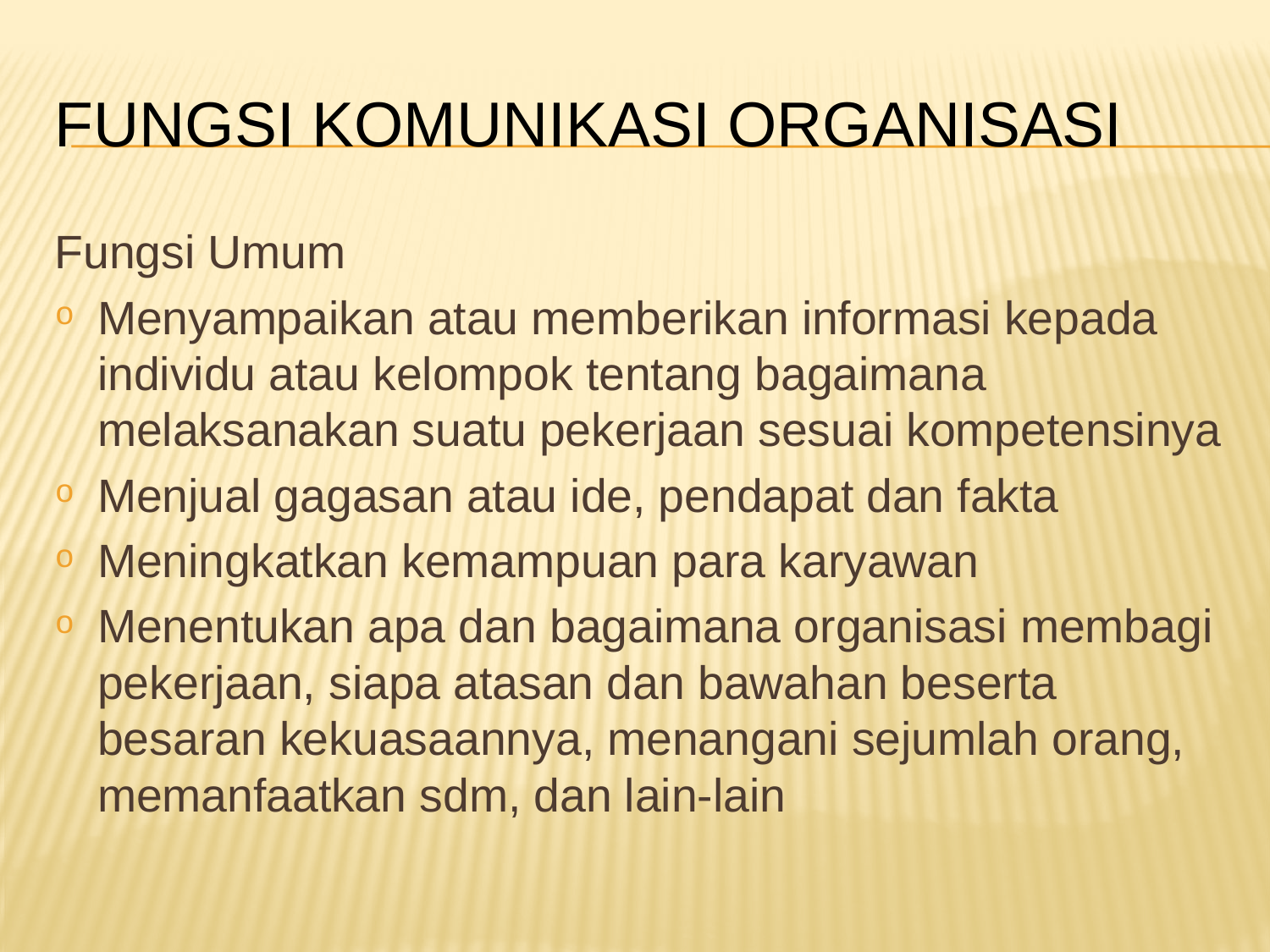

# FUNGSI KOMUNIKASI ORGANISASI
Fungsi Umum
Menyampaikan atau memberikan informasi kepada individu atau kelompok tentang bagaimana melaksanakan suatu pekerjaan sesuai kompetensinya
Menjual gagasan atau ide, pendapat dan fakta
Meningkatkan kemampuan para karyawan
Menentukan apa dan bagaimana organisasi membagi pekerjaan, siapa atasan dan bawahan beserta besaran kekuasaannya, menangani sejumlah orang, memanfaatkan sdm, dan lain-lain